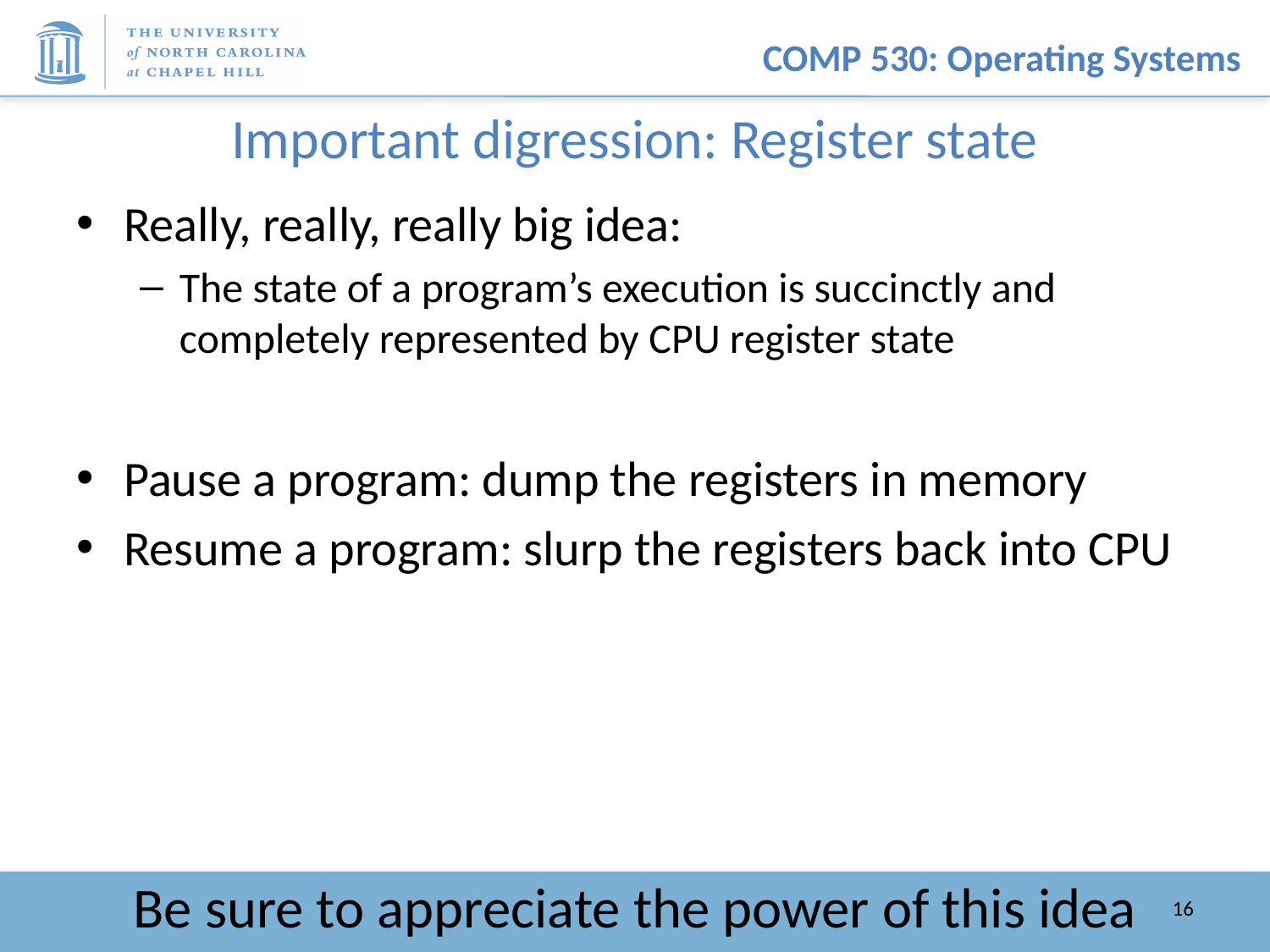

# Important digression: Register state
Really, really, really big idea:
The state of a program’s execution is succinctly and completely represented by CPU register state

Pause a program: dump the registers in memory
Resume a program: slurp the registers back into CPU
Be sure to appreciate the power of this idea
16